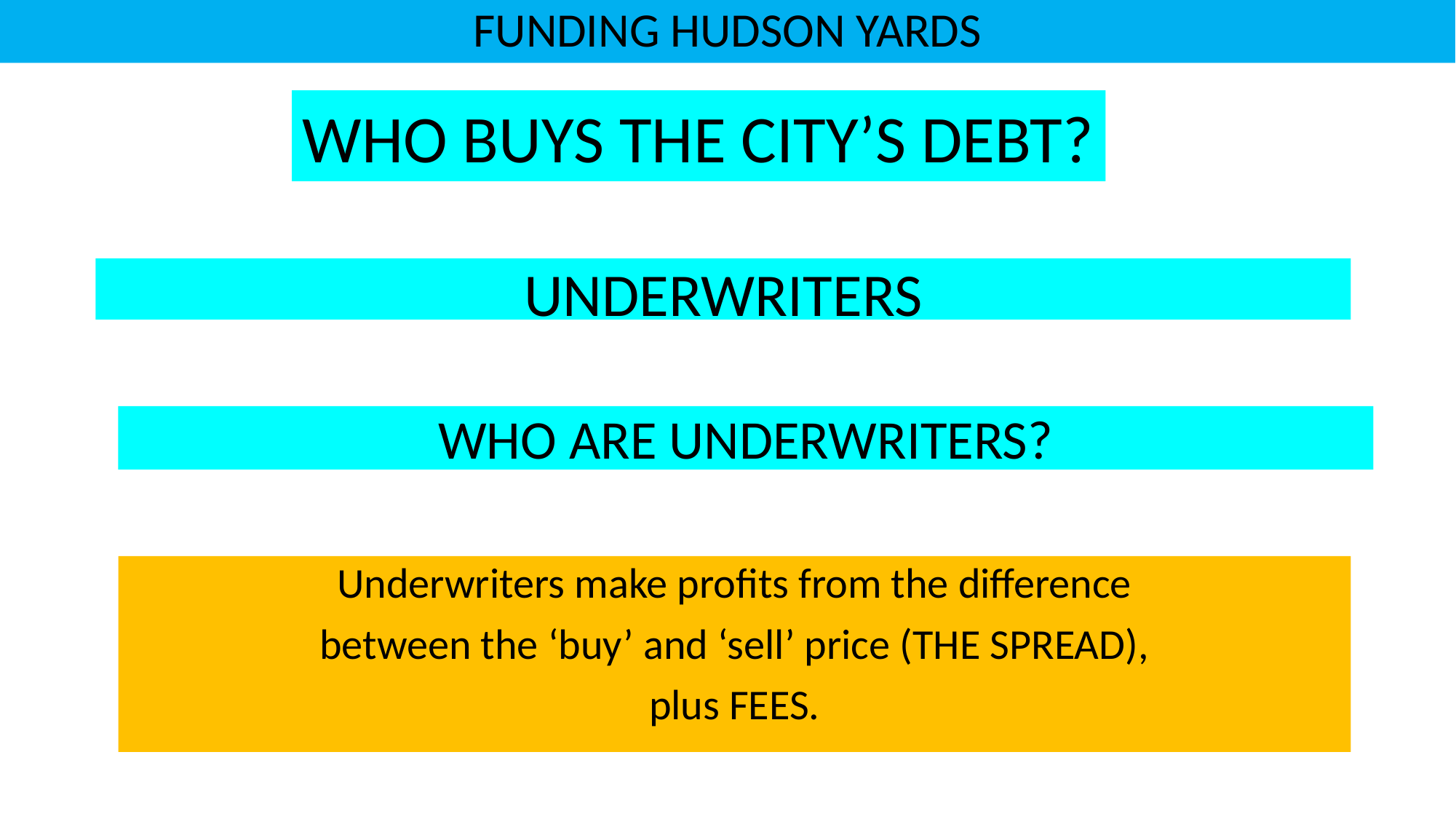

# FUNDING HUDSON YARDS
WHO BUYS THE CITY’S DEBT?
UNDERWRITERS
WHO ARE UNDERWRITERS?
Underwriters make profits from the difference
between the ‘buy’ and ‘sell’ price (THE SPREAD),
plus FEES.